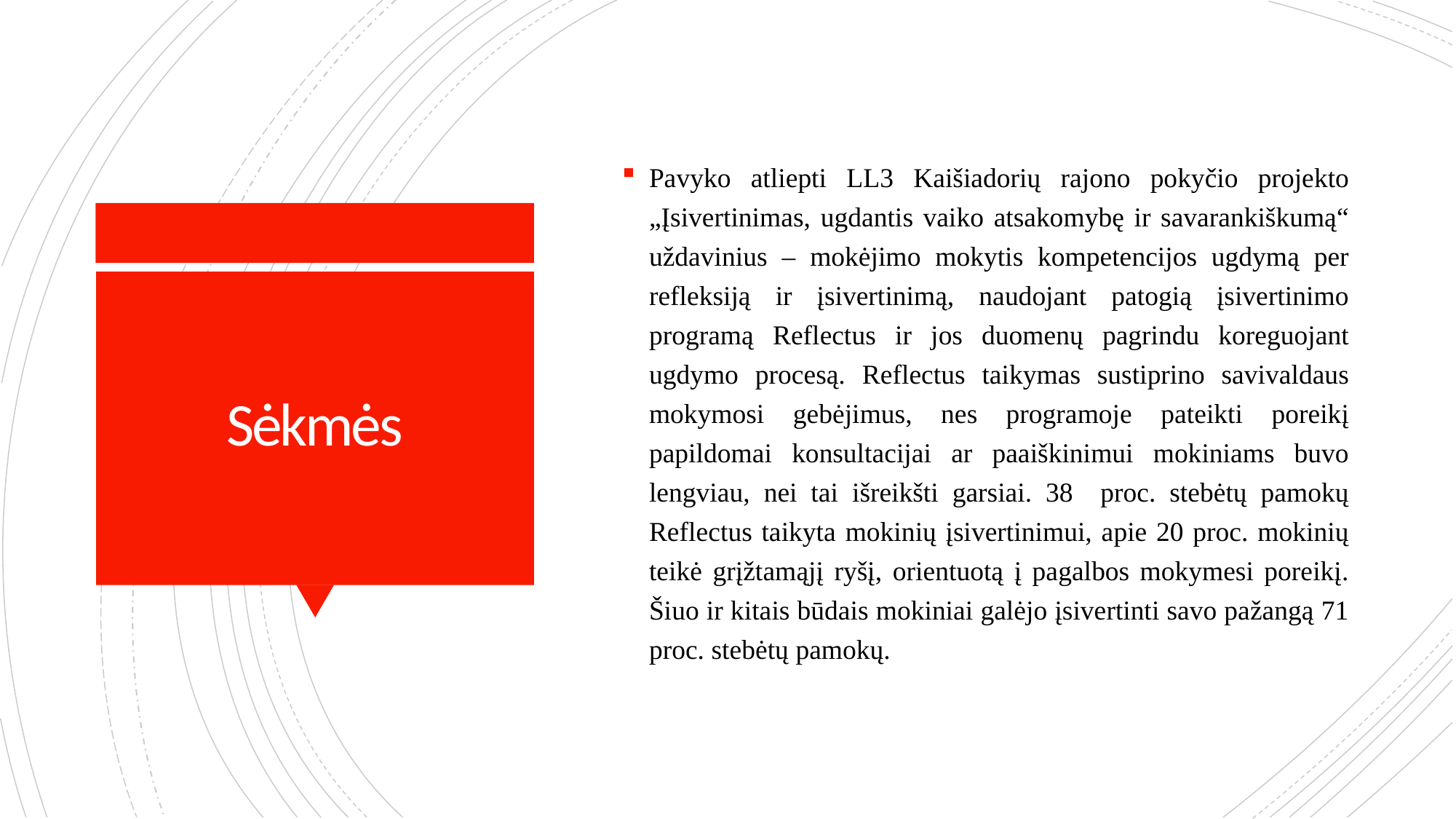

Pavyko atliepti LL3 Kaišiadorių rajono pokyčio projekto „Įsivertinimas, ugdantis vaiko atsakomybę ir savarankiškumą“ uždavinius – mokėjimo mokytis kompetencijos ugdymą per refleksiją ir įsivertinimą, naudojant patogią įsivertinimo programą Reflectus ir jos duomenų pagrindu koreguojant ugdymo procesą. Reflectus taikymas sustiprino savivaldaus mokymosi gebėjimus, nes programoje pateikti poreikį papildomai konsultacijai ar paaiškinimui mokiniams buvo lengviau, nei tai išreikšti garsiai. 38  proc. stebėtų pamokų Reflectus taikyta mokinių įsivertinimui, apie 20 proc. mokinių teikė grįžtamąjį ryšį, orientuotą į pagalbos mokymesi poreikį. Šiuo ir kitais būdais mokiniai galėjo įsivertinti savo pažangą 71 proc. stebėtų pamokų.
# Sėkmės